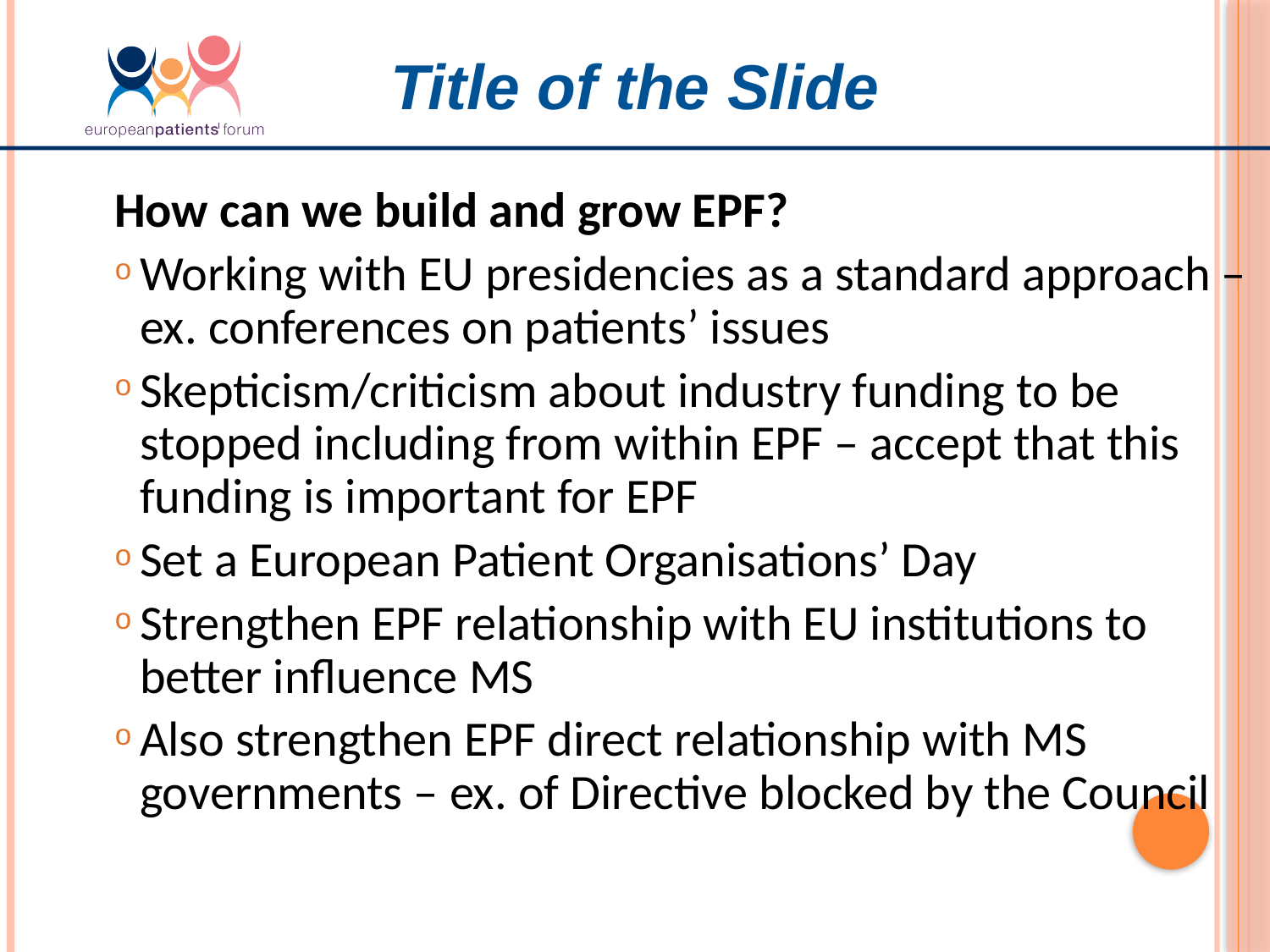

Title of the Slide
How can we build and grow EPF?
Working with EU presidencies as a standard approach – ex. conferences on patients’ issues
Skepticism/criticism about industry funding to be stopped including from within EPF – accept that this funding is important for EPF
Set a European Patient Organisations’ Day
Strengthen EPF relationship with EU institutions to better influence MS
Also strengthen EPF direct relationship with MS governments – ex. of Directive blocked by the Council